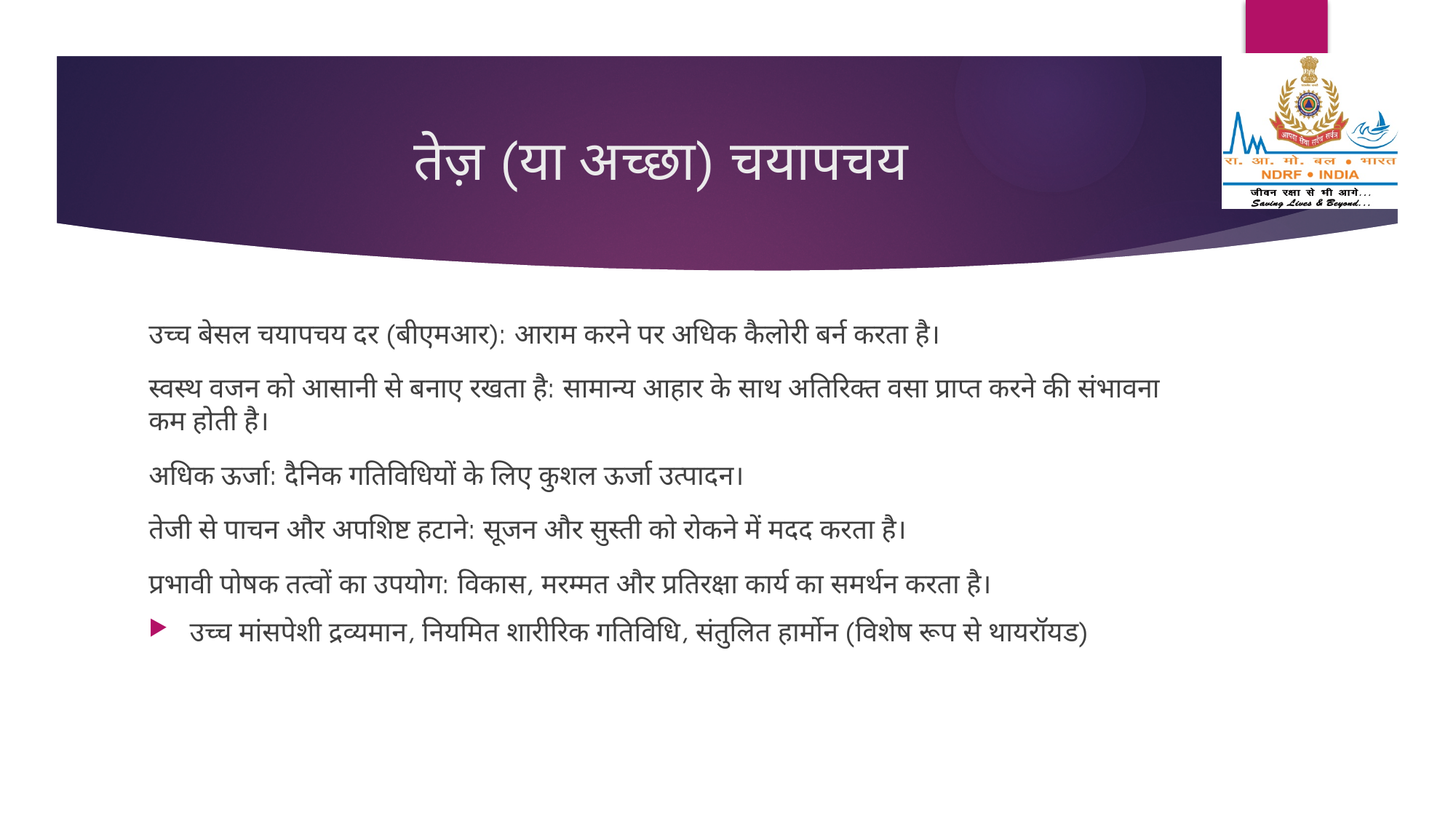

# तेज़ (या अच्छा) चयापचय
उच्च बेसल चयापचय दर (बीएमआर): आराम करने पर अधिक कैलोरी बर्न करता है।
स्वस्थ वजन को आसानी से बनाए रखता है: सामान्य आहार के साथ अतिरिक्त वसा प्राप्त करने की संभावना कम होती है।
अधिक ऊर्जा: दैनिक गतिविधियों के लिए कुशल ऊर्जा उत्पादन।
तेजी से पाचन और अपशिष्ट हटाने: सूजन और सुस्ती को रोकने में मदद करता है।
प्रभावी पोषक तत्वों का उपयोग: विकास, मरम्मत और प्रतिरक्षा कार्य का समर्थन करता है।
उच्च मांसपेशी द्रव्यमान, नियमित शारीरिक गतिविधि, संतुलित हार्मोन (विशेष रूप से थायरॉयड)